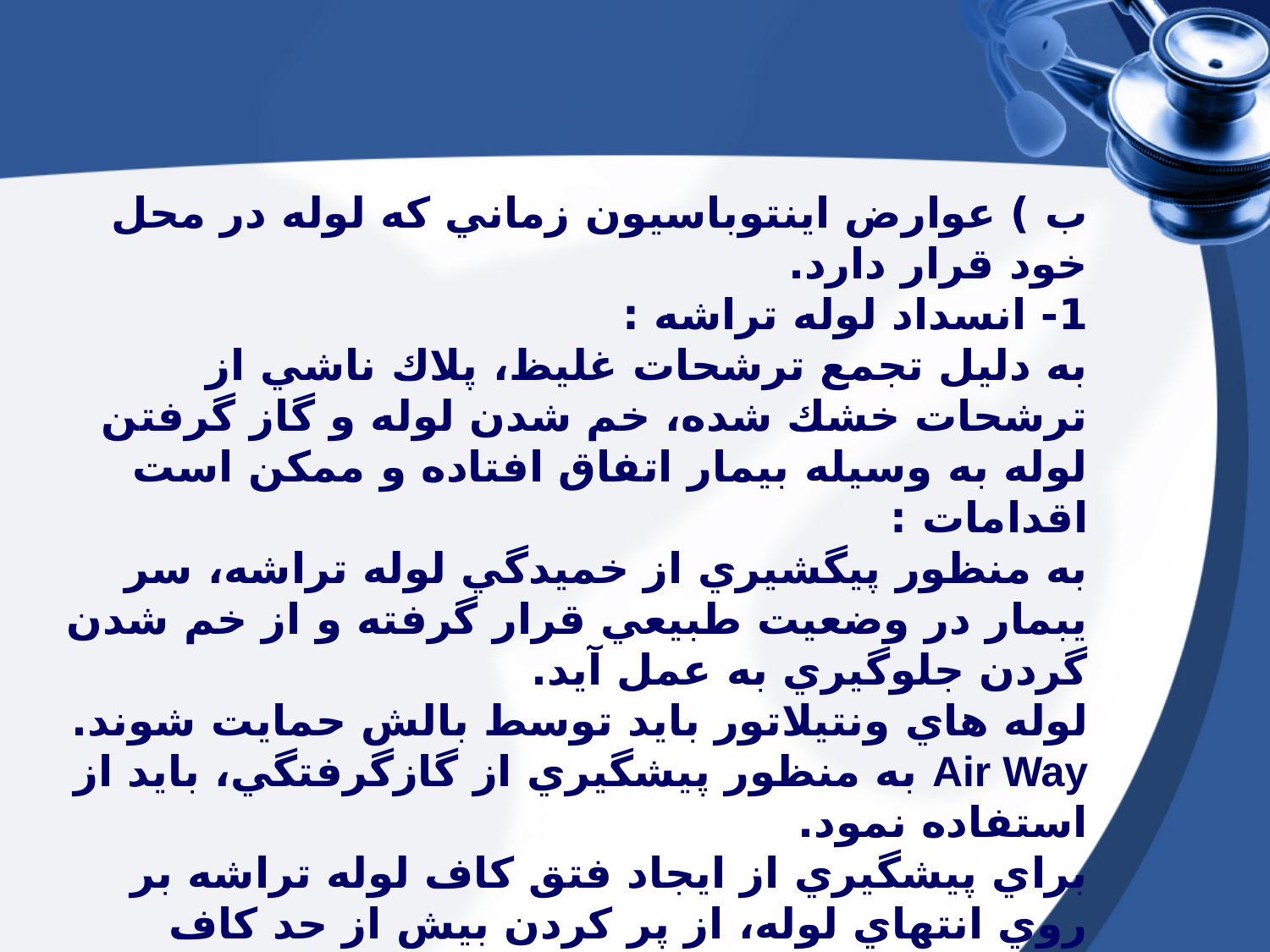

ب ) عوارض اينتوباسيون زماني كه لوله در محل خود قرار دارد.
1- انسداد لوله تراشه :
به دليل تجمع ترشحات غليظ، پلاك ناشي از ترشحات خشك شده، خم شدن لوله و گاز گرفتن لوله به وسيله بيمار اتفاق افتاده و ممكن است اقدامات :
به منظور پيگشيري از خميدگي لوله تراشه، سر يبمار در وضعيت طبيعي قرار گرفته و از خم شدن گردن جلوگيري به عمل آيد.
لوله هاي ونتيلاتور بايد توسط بالش حمايت شوند.
به منظور پيشگيري از گازگرفتگي، بايد از Air Way استفاده نمود.
براي پيشگيري از ايجاد فتق كاف لوله تراشه بر روي انتهاي لوله، از پر كردن بيش از حد كاف اجتناب كرد.
جهت جلوگيري از تجمع ترشحات و تشكيل پلاك در داخل لوله تراشه، ساكشن دقيق و منظم امري ضروري است. باعث تهويه ناكافي شود.